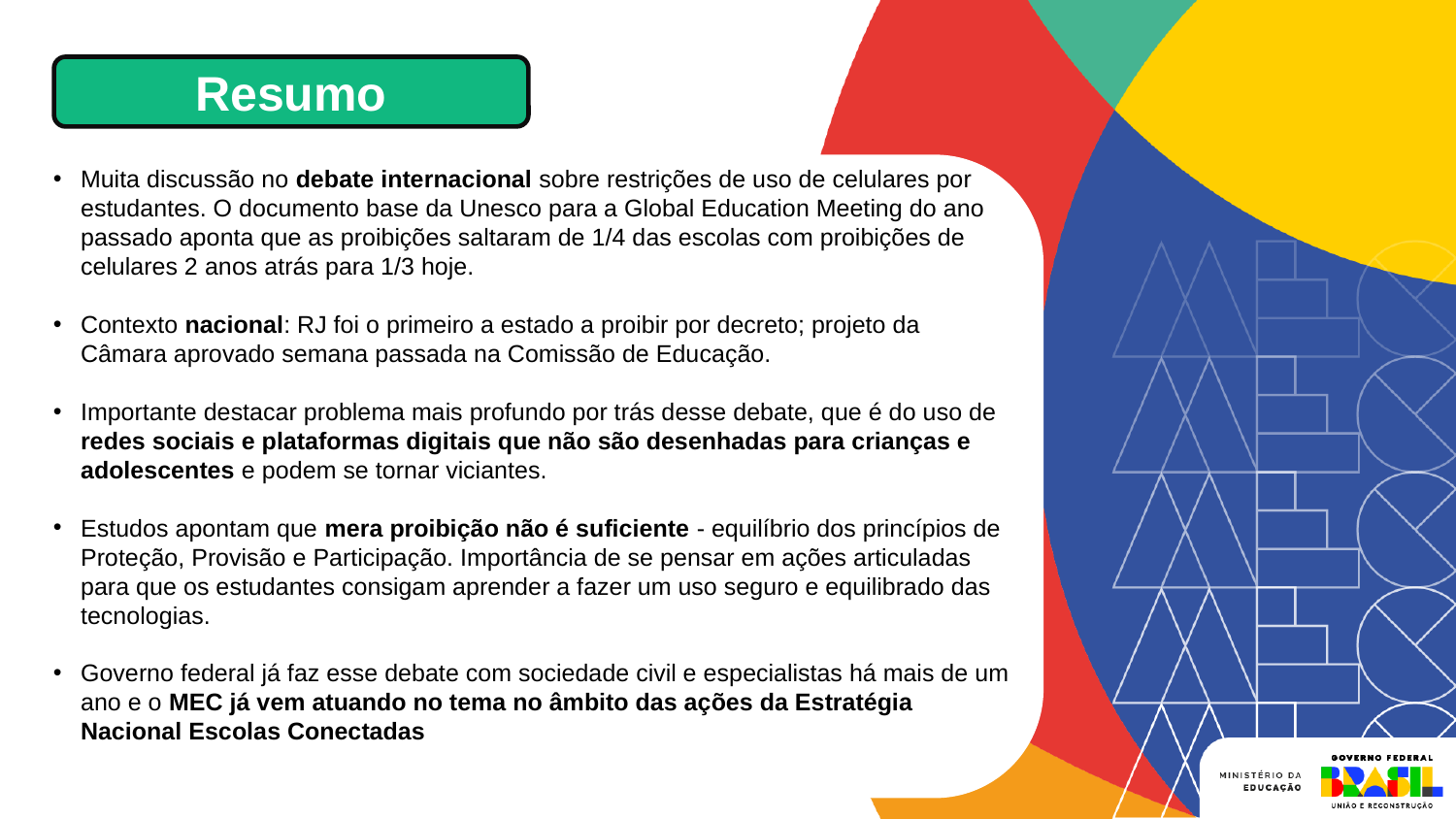

Resumo

Muita discussão no debate internacional sobre restrições de uso de celulares por estudantes. O documento base da Unesco para a Global Education Meeting do ano passado aponta que as proibições saltaram de 1/4 das escolas com proibições de celulares 2 anos atrás para 1/3 hoje.

Contexto nacional: RJ foi o primeiro a estado a proibir por decreto; projeto da Câmara aprovado semana passada na Comissão de Educação.

Importante destacar problema mais profundo por trás desse debate, que é do uso de redes sociais e plataformas digitais que não são desenhadas para crianças e adolescentes e podem se tornar viciantes.

Estudos apontam que mera proibição não é suficiente - equilíbrio dos princípios de Proteção, Provisão e Participação. Importância de se pensar em ações articuladas para que os estudantes consigam aprender a fazer um uso seguro e equilibrado das tecnologias.

Governo federal já faz esse debate com sociedade civil e especialistas há mais de um ano e o MEC já vem atuando no tema no âmbito das ações da Estratégia Nacional Escolas Conectadas